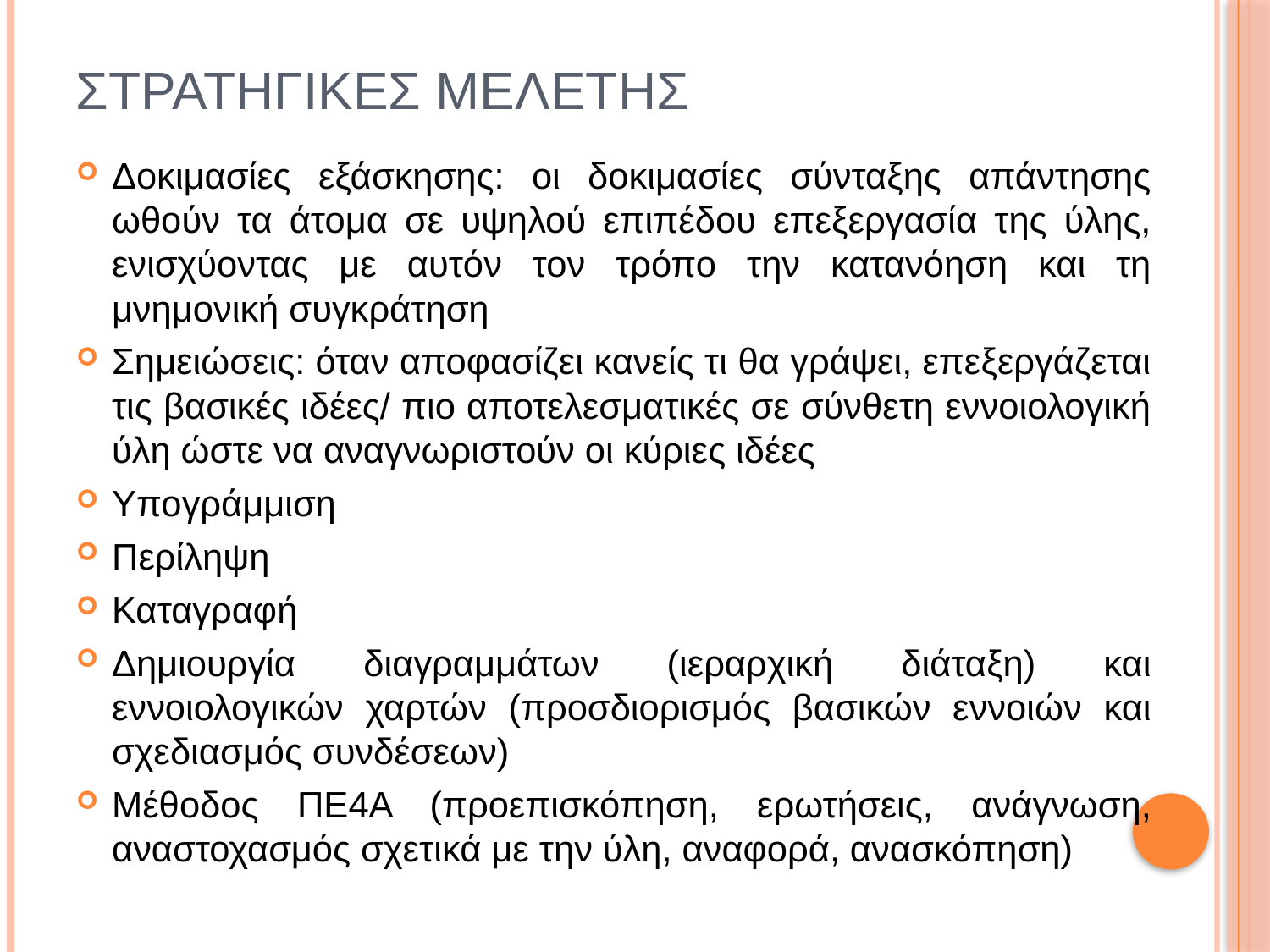

# Στρατηγικεσ μελετησ
Δοκιμασίες εξάσκησης: οι δοκιμασίες σύνταξης απάντησης ωθούν τα άτομα σε υψηλού επιπέδου επεξεργασία της ύλης, ενισχύοντας με αυτόν τον τρόπο την κατανόηση και τη μνημονική συγκράτηση
Σημειώσεις: όταν αποφασίζει κανείς τι θα γράψει, επεξεργάζεται τις βασικές ιδέες/ πιο αποτελεσματικές σε σύνθετη εννοιολογική ύλη ώστε να αναγνωριστούν οι κύριες ιδέες
Υπογράμμιση
Περίληψη
Καταγραφή
Δημιουργία διαγραμμάτων (ιεραρχική διάταξη) και εννοιολογικών χαρτών (προσδιορισμός βασικών εννοιών και σχεδιασμός συνδέσεων)
Μέθοδος ΠΕ4Α (προεπισκόπηση, ερωτήσεις, ανάγνωση, αναστοχασμός σχετικά με την ύλη, αναφορά, ανασκόπηση)